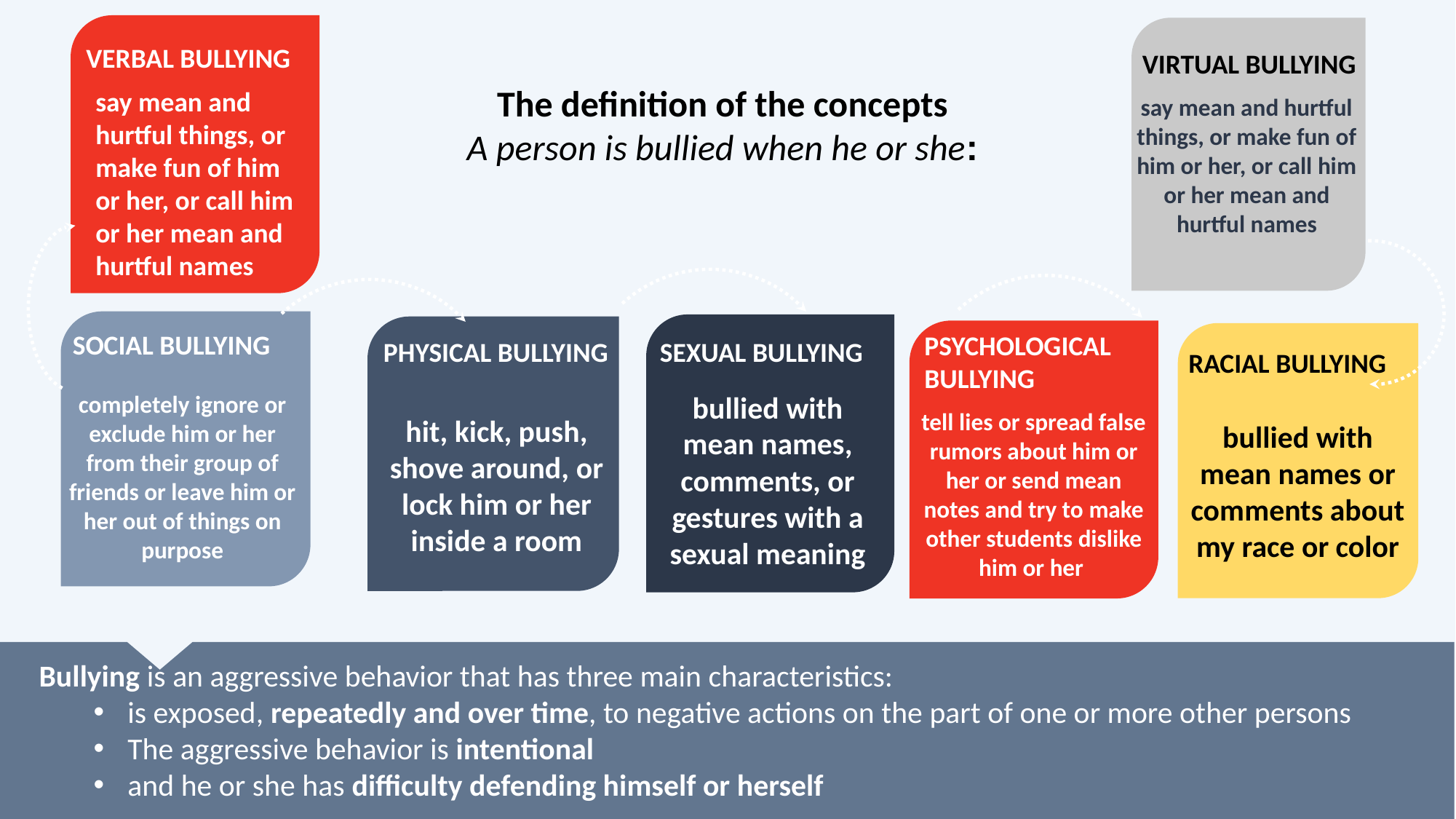

VERBAL BULLYING
BULLIZËM RACOR
VIRTUAL BULLYING
The definition of the concepts
A person is bullied when he or she:
say mean and hurtful things, or make fun of him or her, or call him or her mean and hurtful names
say mean and hurtful things, or make fun of him or her, or call him or her mean and hurtful names

SOCIAL BULLYING

PSYCHOLOGICAL BULLYING
PHYSICAL BULLYING
SEXUAL BULLYING
RACIAL BULLYING
bullied with mean names, comments, or gestures with a sexual meaning
completely ignore or exclude him or her from their group of friends or leave him or her out of things on purpose
tell lies or spread false rumors about him or her or send mean notes and try to make other students dislike him or her
hit, kick, push, shove around, or lock him or her inside a room
bullied with mean names or comments about my race or color

Bullying is an aggressive behavior that has three main characteristics:
is exposed, repeatedly and over time, to negative actions on the part of one or more other persons
The aggressive behavior is intentional
and he or she has difficulty defending himself or herself